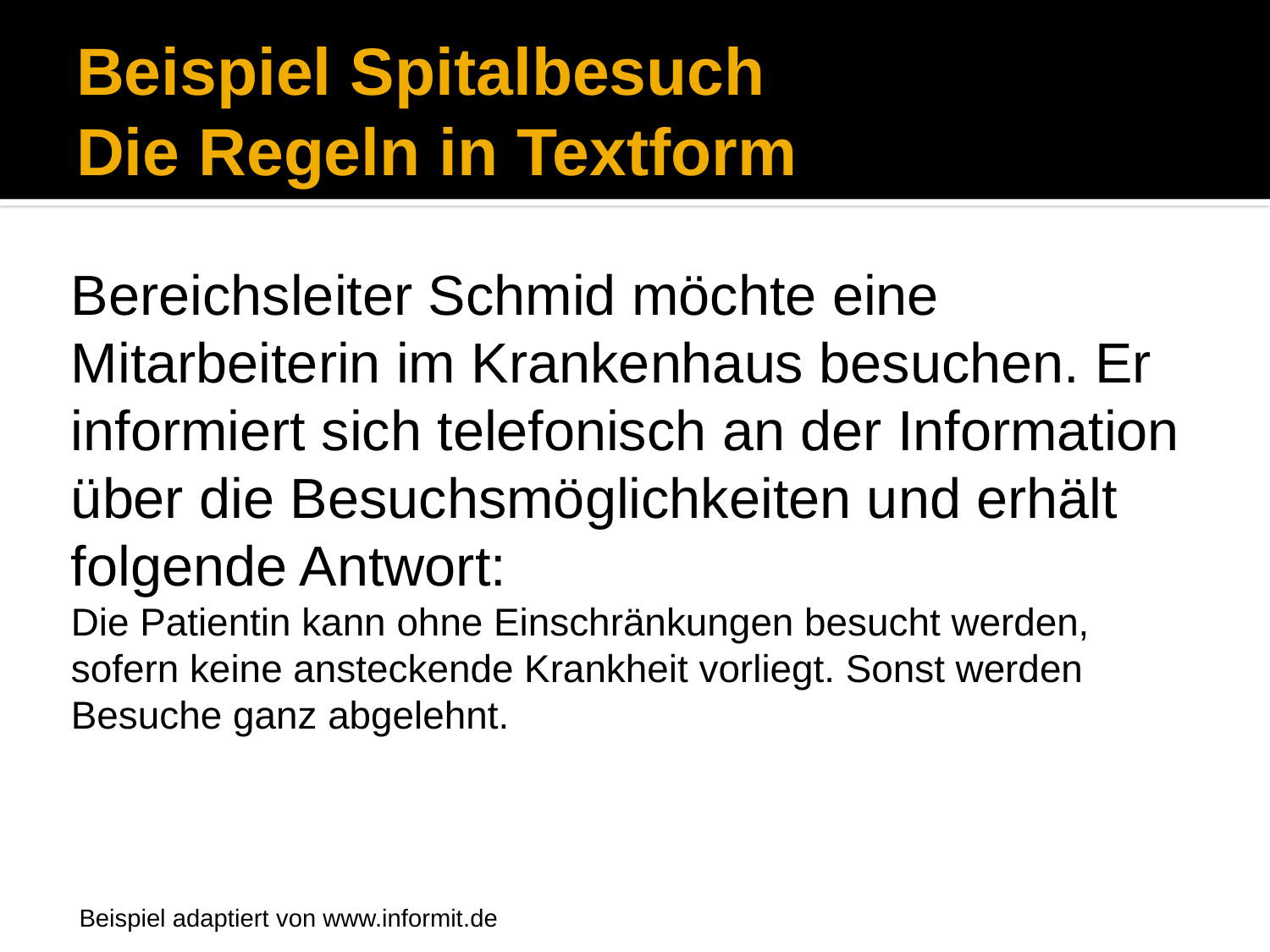

# Beispiel Spitalbesuch Die Regeln in Textform
Bereichsleiter Schmid möchte eine Mitarbeiterin im Krankenhaus besuchen. Er informiert sich telefonisch an der Information über die Besuchsmöglichkeiten und erhält folgende Antwort:
Die Patientin kann ohne Einschränkungen besucht werden, sofern keine ansteckende Krankheit vorliegt. Sonst werden Besuche ganz abgelehnt.
Beispiel adaptiert von www.informit.de